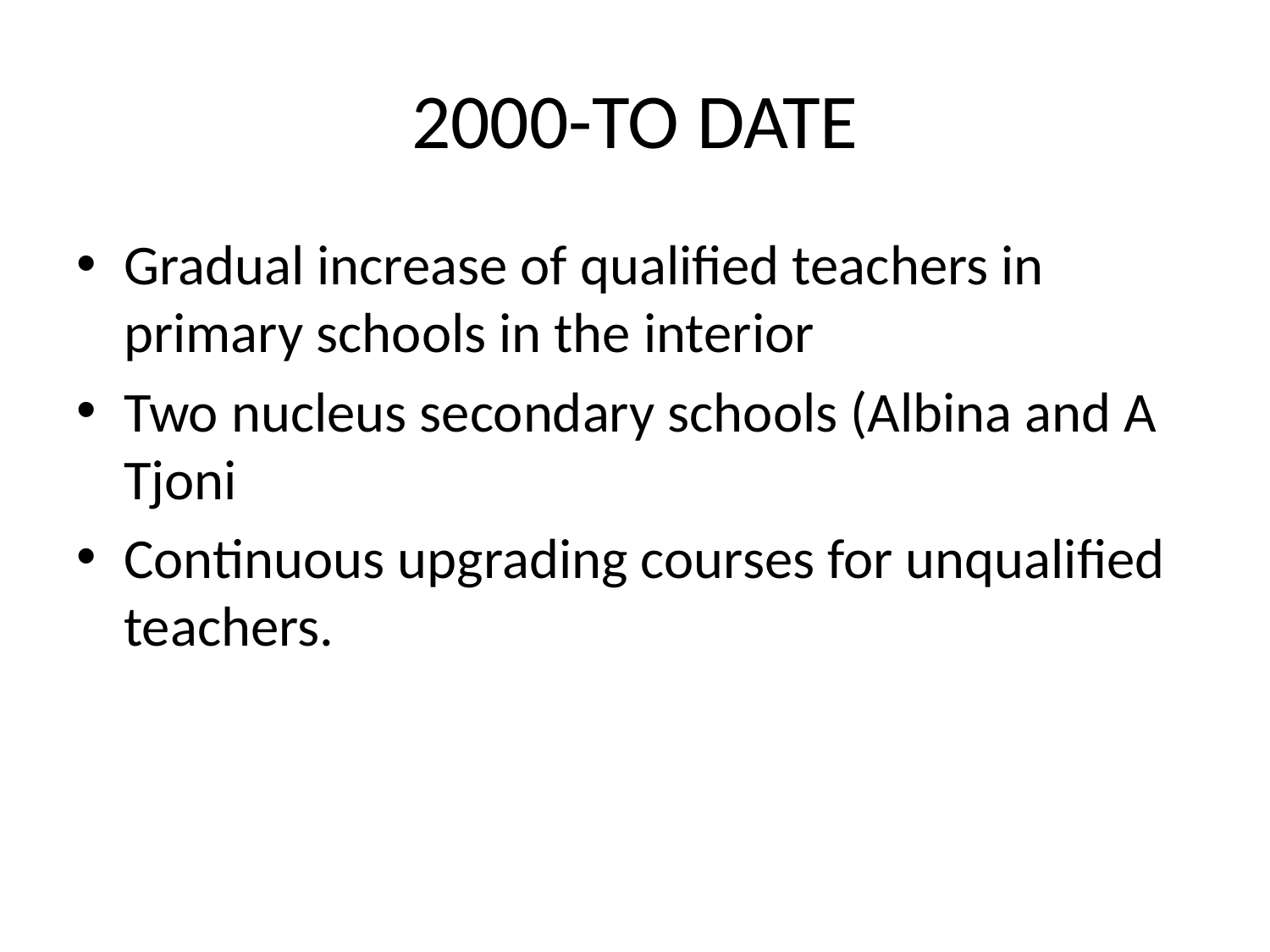

# 2000-TO DATE
Gradual increase of qualified teachers in primary schools in the interior
Two nucleus secondary schools (Albina and A Tjoni
Continuous upgrading courses for unqualified teachers.